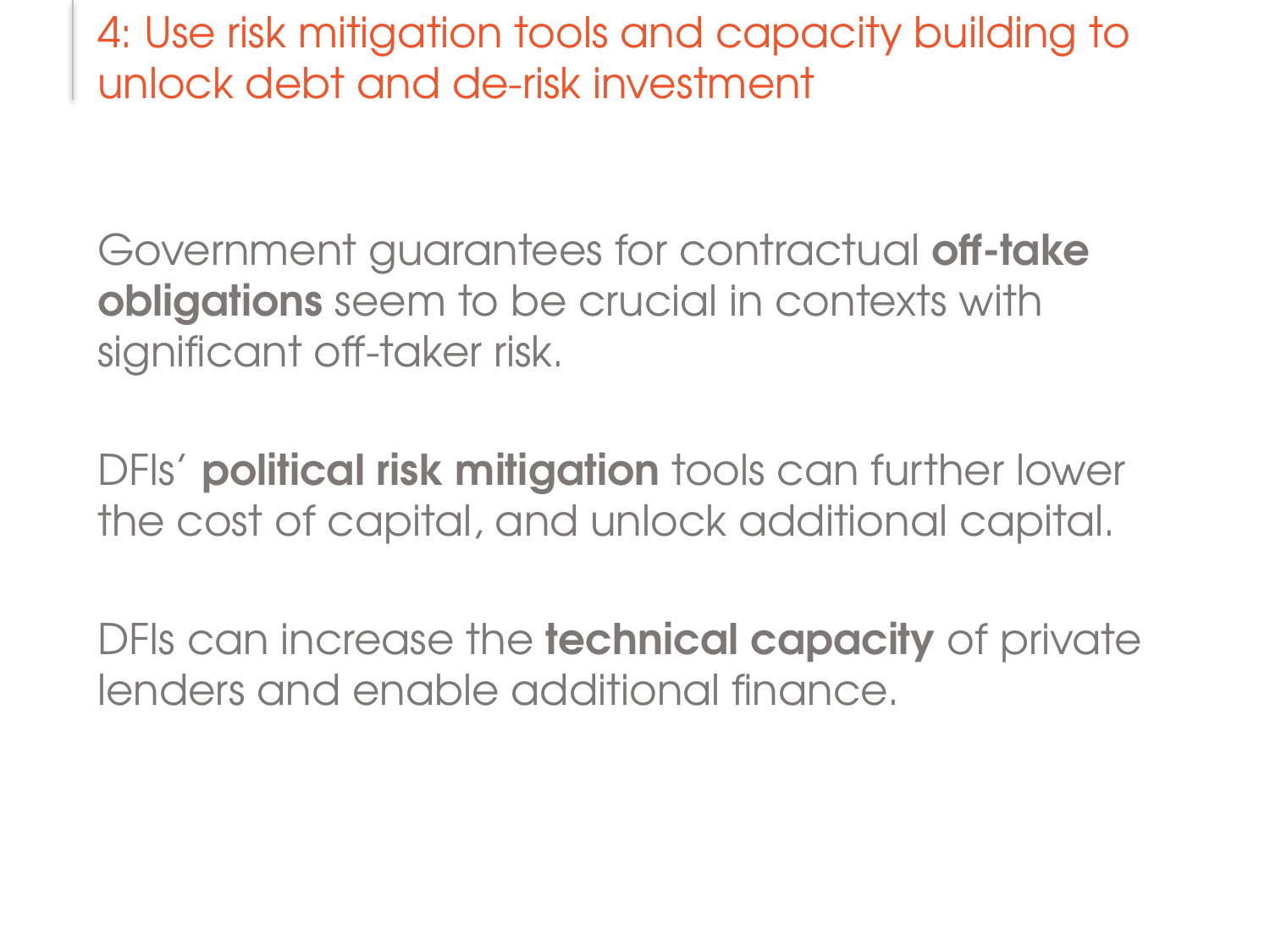

# 4: Use risk mitigation tools and capacity building to unlock debt and de-risk investment

Government guarantees for contractual off-take obligations seem to be crucial in contexts with significant off-taker risk.

DFIs’ political risk mitigation tools can further lower the cost of capital, and unlock additional capital.

DFIs can increase the technical capacity of private lenders and enable additional finance.